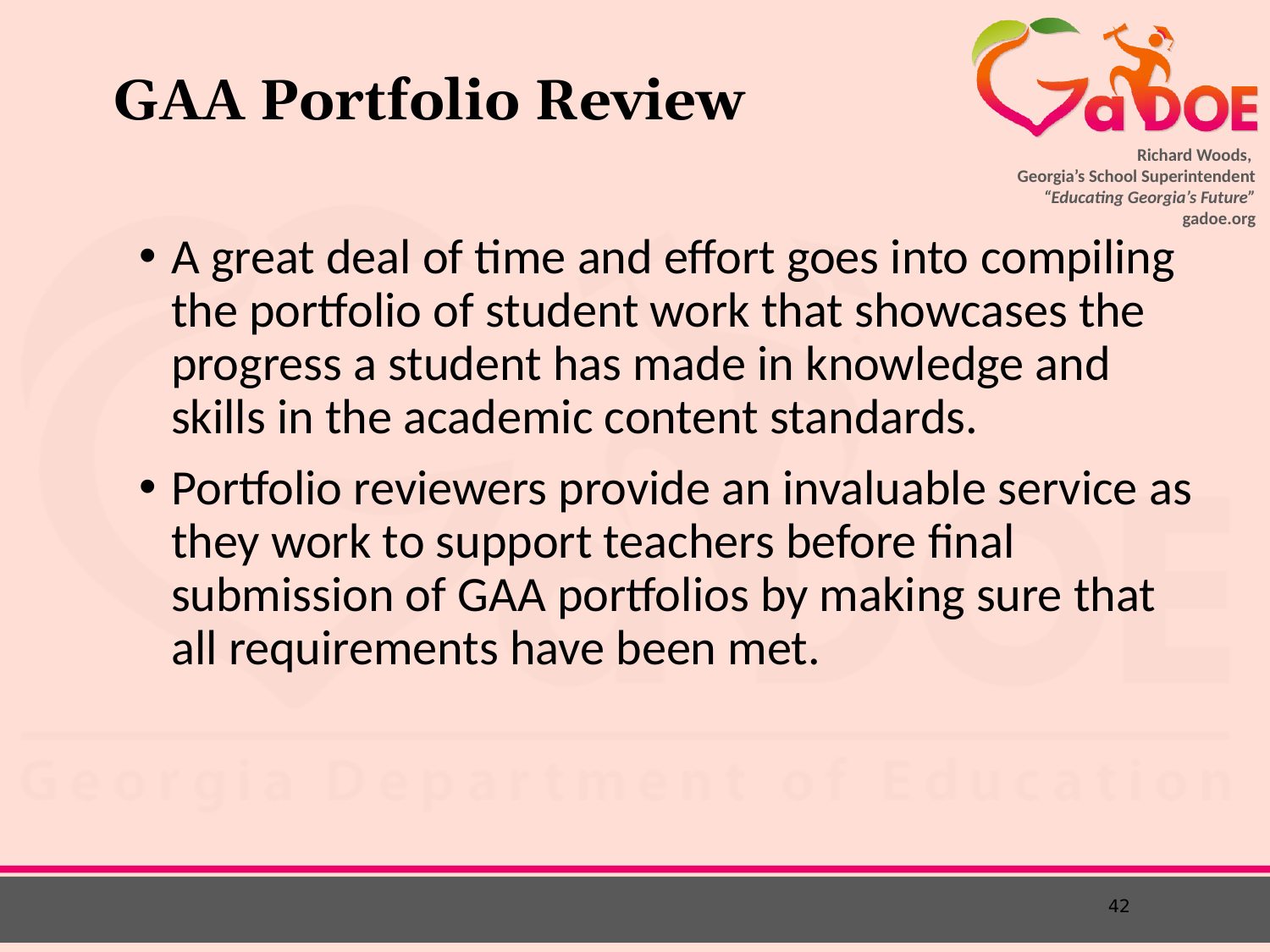

# GAA Portfolio Review
A great deal of time and effort goes into compiling the portfolio of student work that showcases the progress a student has made in knowledge and skills in the academic content standards.
Portfolio reviewers provide an invaluable service as they work to support teachers before final submission of GAA portfolios by making sure that all requirements have been met.

42